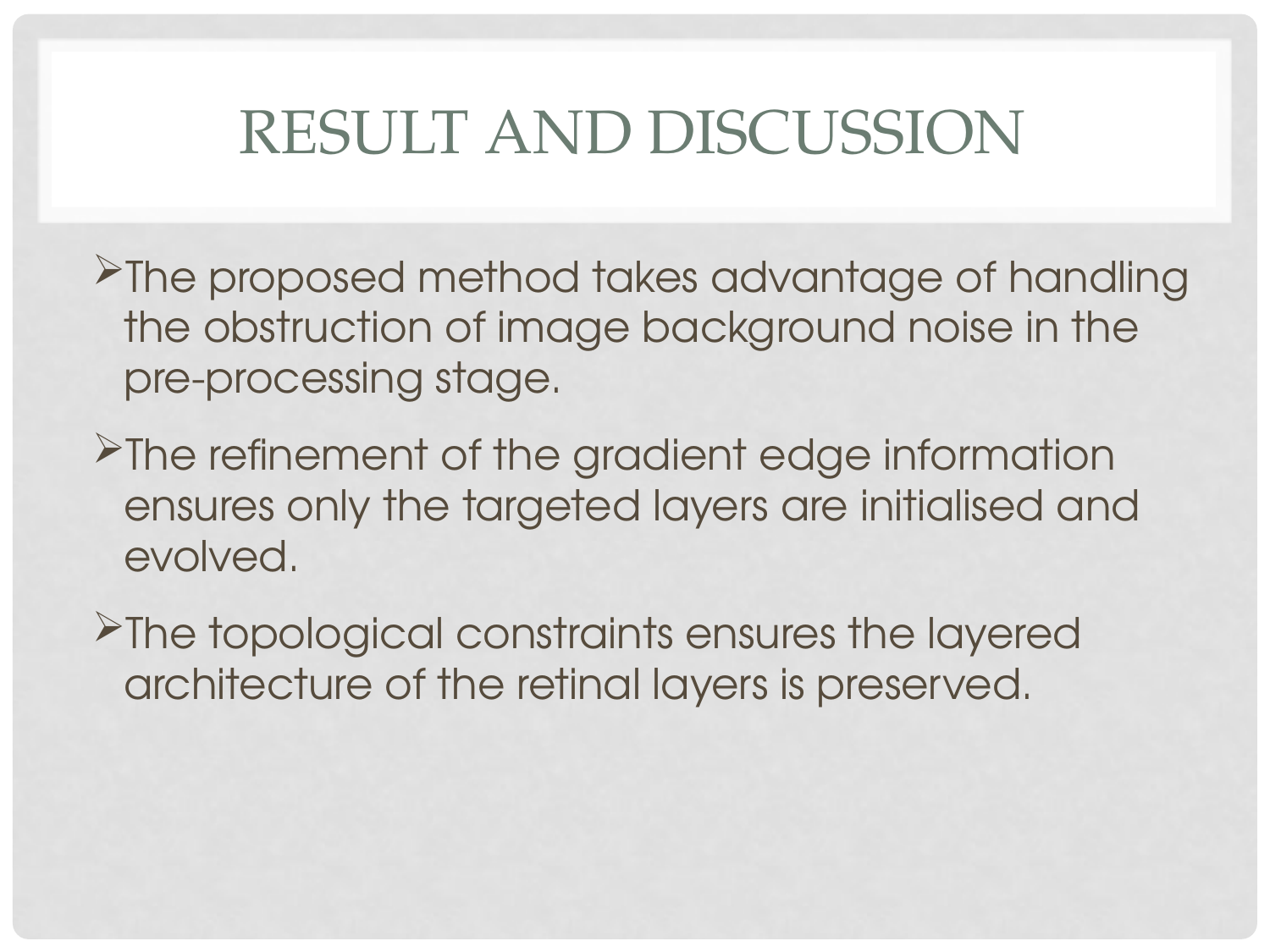

# Result and discussion
The proposed method takes advantage of handling the obstruction of image background noise in the pre-processing stage.
The refinement of the gradient edge information ensures only the targeted layers are initialised and evolved.
The topological constraints ensures the layered architecture of the retinal layers is preserved.